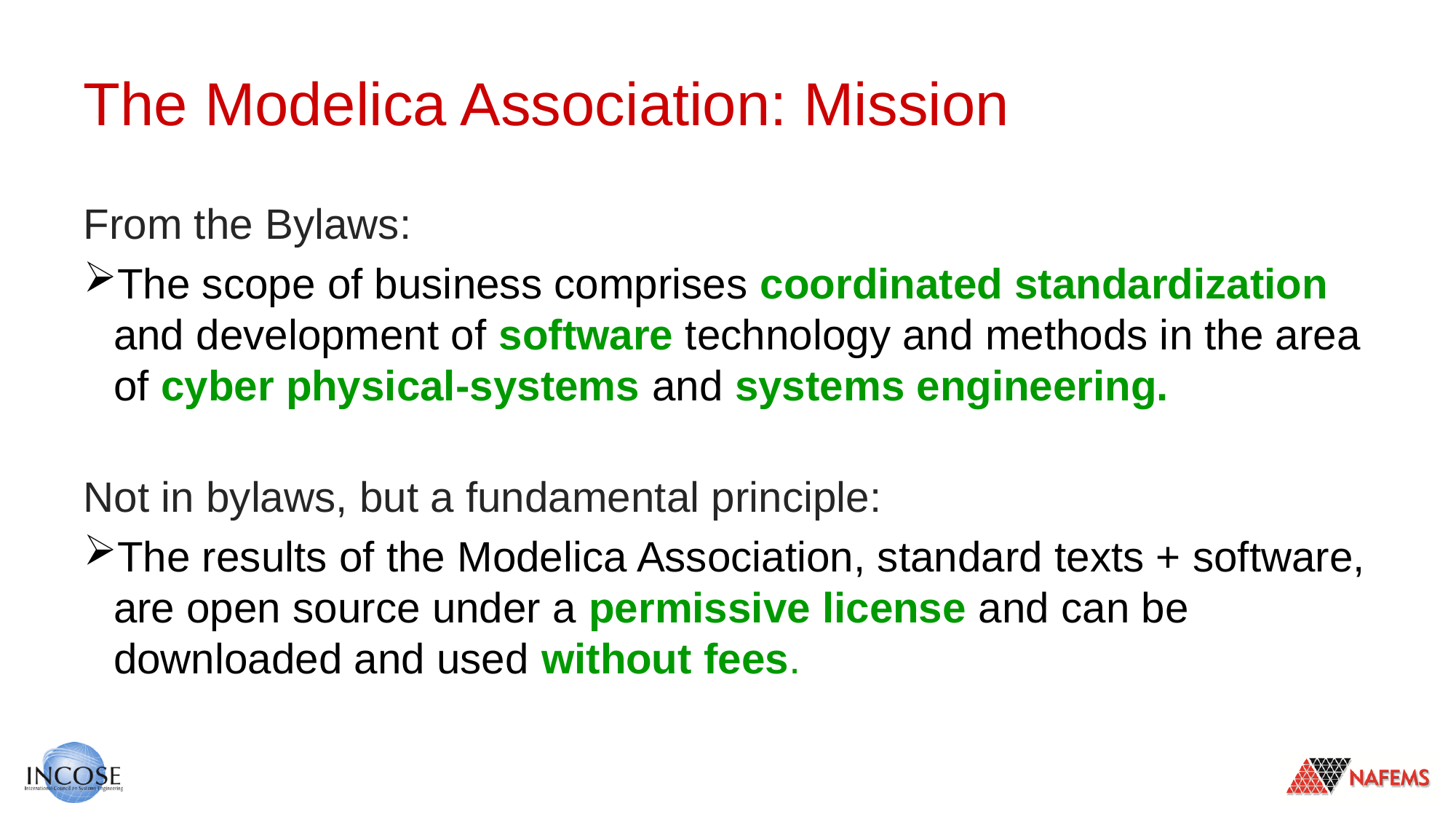

# The Modelica Association: Mission
From the Bylaws:
The scope of business comprises coordinated standardization and development of software technology and methods in the area of cyber physical-systems and systems engineering.
Not in bylaws, but a fundamental principle:
The results of the Modelica Association, standard texts + software, are open source under a permissive license and can be downloaded and used without fees.